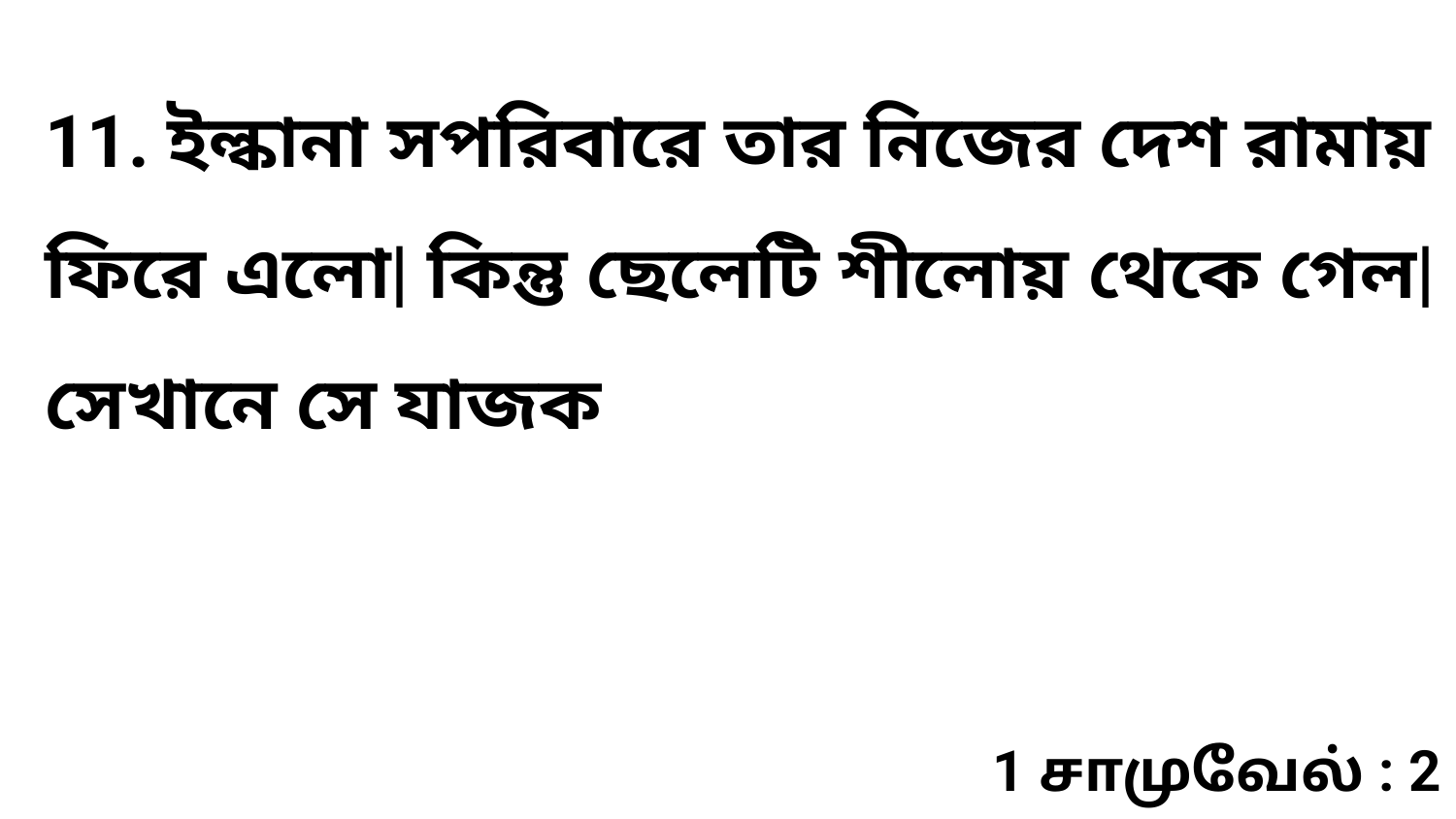

11. ইল্কানা সপরিবারে তার নিজের দেশ রামায় ফিরে এলো| কিন্তু ছেলেটি শীলোয় থেকে গেল| সেখানে সে যাজক
1 சாமுவேல் : 2